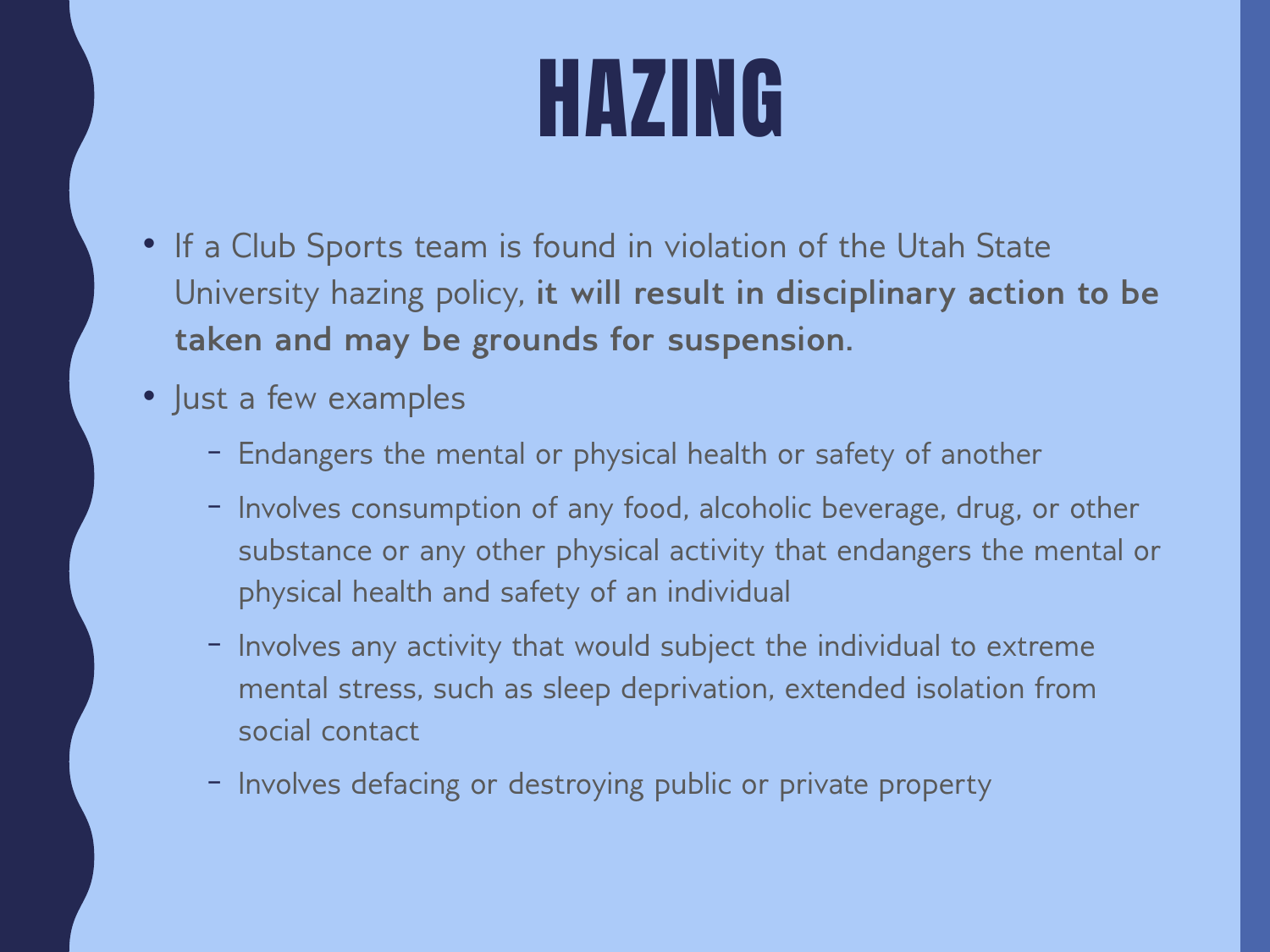

# Hazing
If a Club Sports team is found in violation of the Utah State University hazing policy, it will result in disciplinary action to be taken and may be grounds for suspension.
Just a few examples
Endangers the mental or physical health or safety of another
Involves consumption of any food, alcoholic beverage, drug, or other substance or any other physical activity that endangers the mental or physical health and safety of an individual
Involves any activity that would subject the individual to extreme mental stress, such as sleep deprivation, extended isolation from social contact
Involves defacing or destroying public or private property